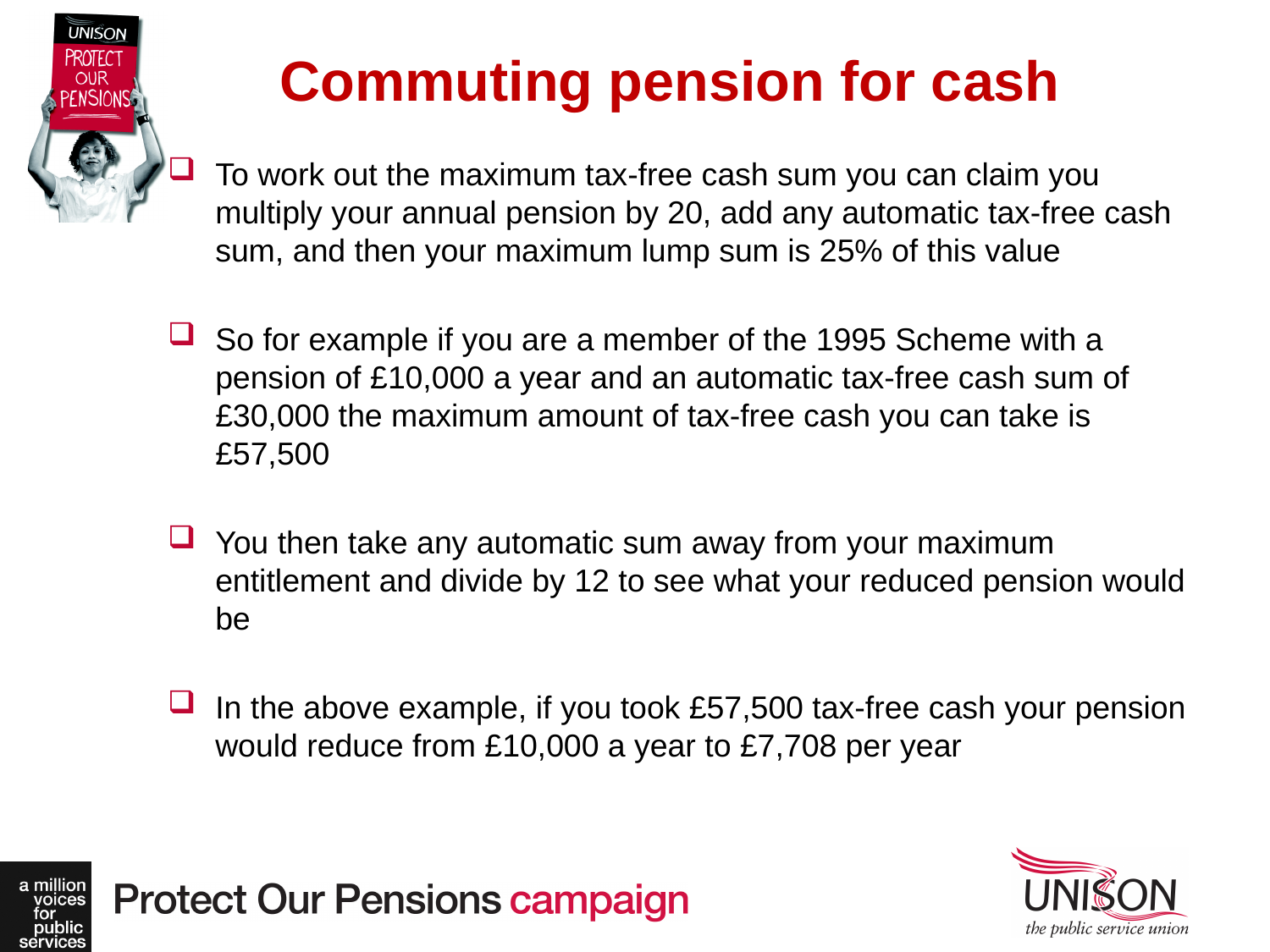

# Commuting pension for cash

To work out the maximum tax-free cash sum you can claim you multiply your annual pension by 20, add any automatic tax-free cash sum, and then your maximum lump sum is 25% of this value

So for example if you are a member of the 1995 Scheme with a pension of £10,000 a year and an automatic tax-free cash sum of £30,000 the maximum amount of tax-free cash you can take is £57,500

You then take any automatic sum away from your maximum entitlement and divide by 12 to see what your reduced pension would be

In the above example, if you took £57,500 tax-free cash your pension would reduce from £10,000 a year to £7,708 per year